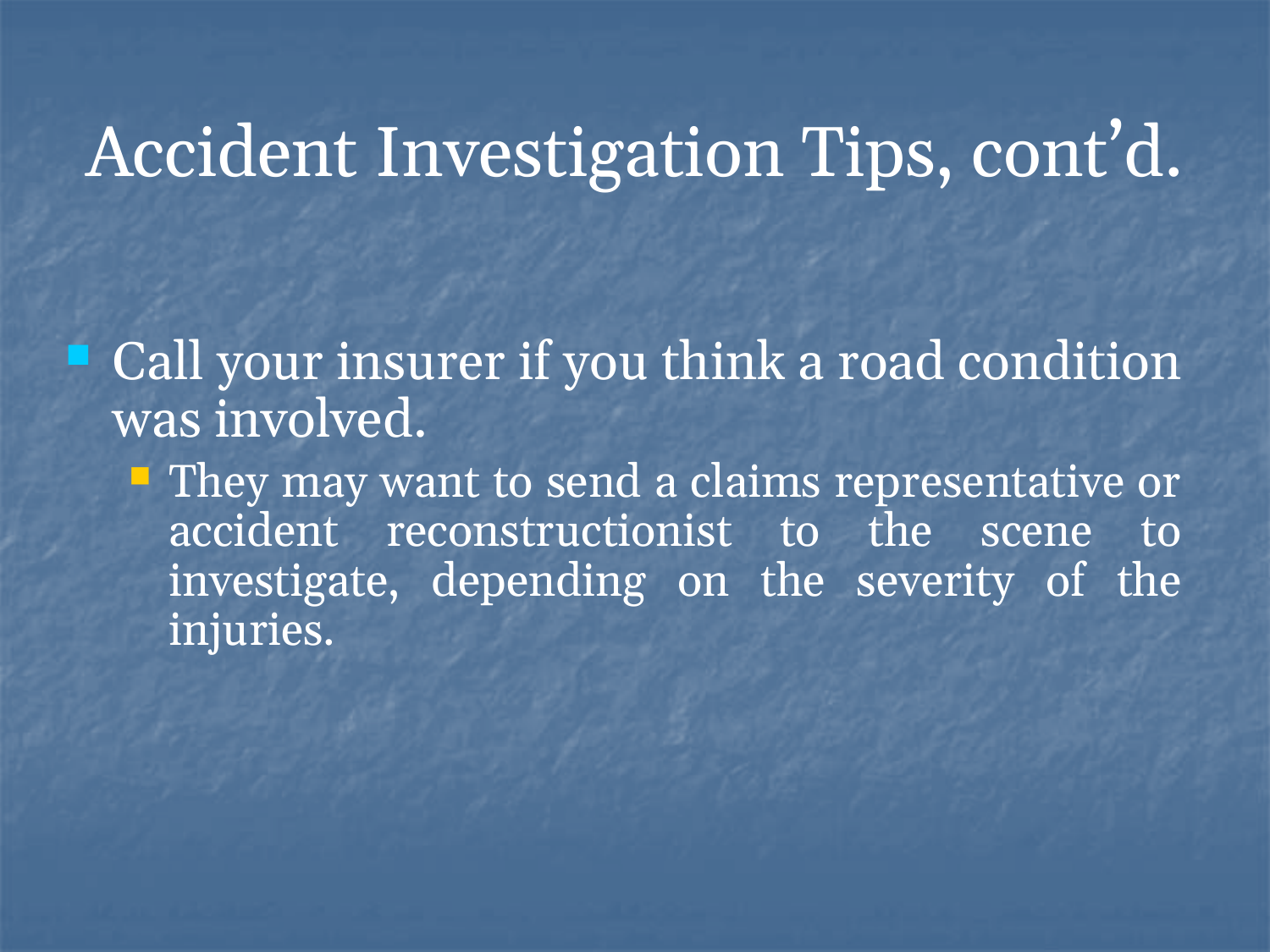

# Accident Investigation Tips, cont’d.

Call your insurer if you think a road condition was involved.
They may want to send a claims representative or accident reconstructionist to the scene to investigate, depending on the severity of the injuries.